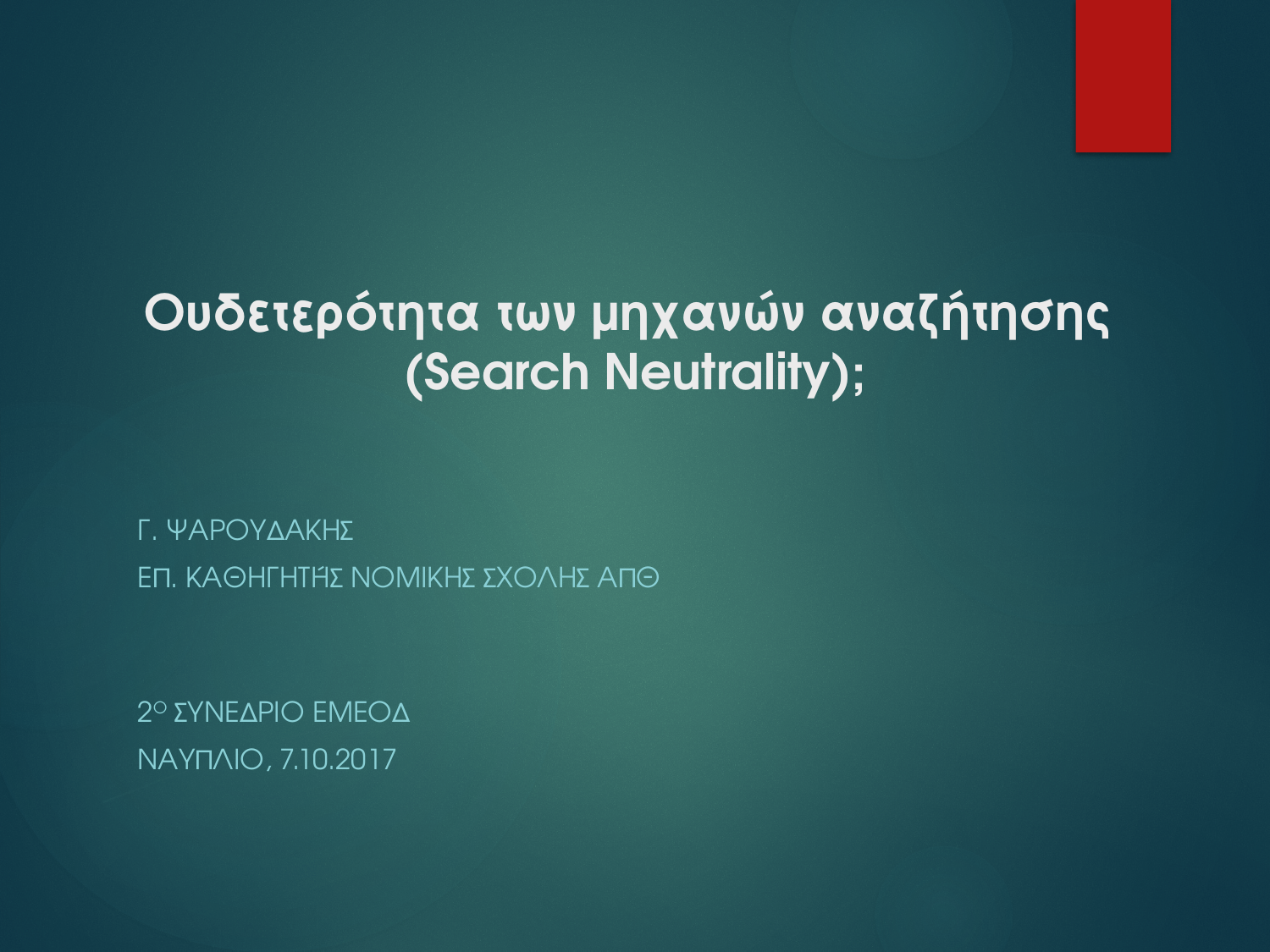

# Ουδετερότητα των μηχανών αναζήτησης (Search Neutrality);
Γ. ΨαρουδΑκης
Επ. Καθηγητής ΝομικΗς ΣχολΗς ΑΠΘ

2ο ΣυνΕδριο ΕΜΕΟΔ
ΝαΥπλιο, 7.10.2017